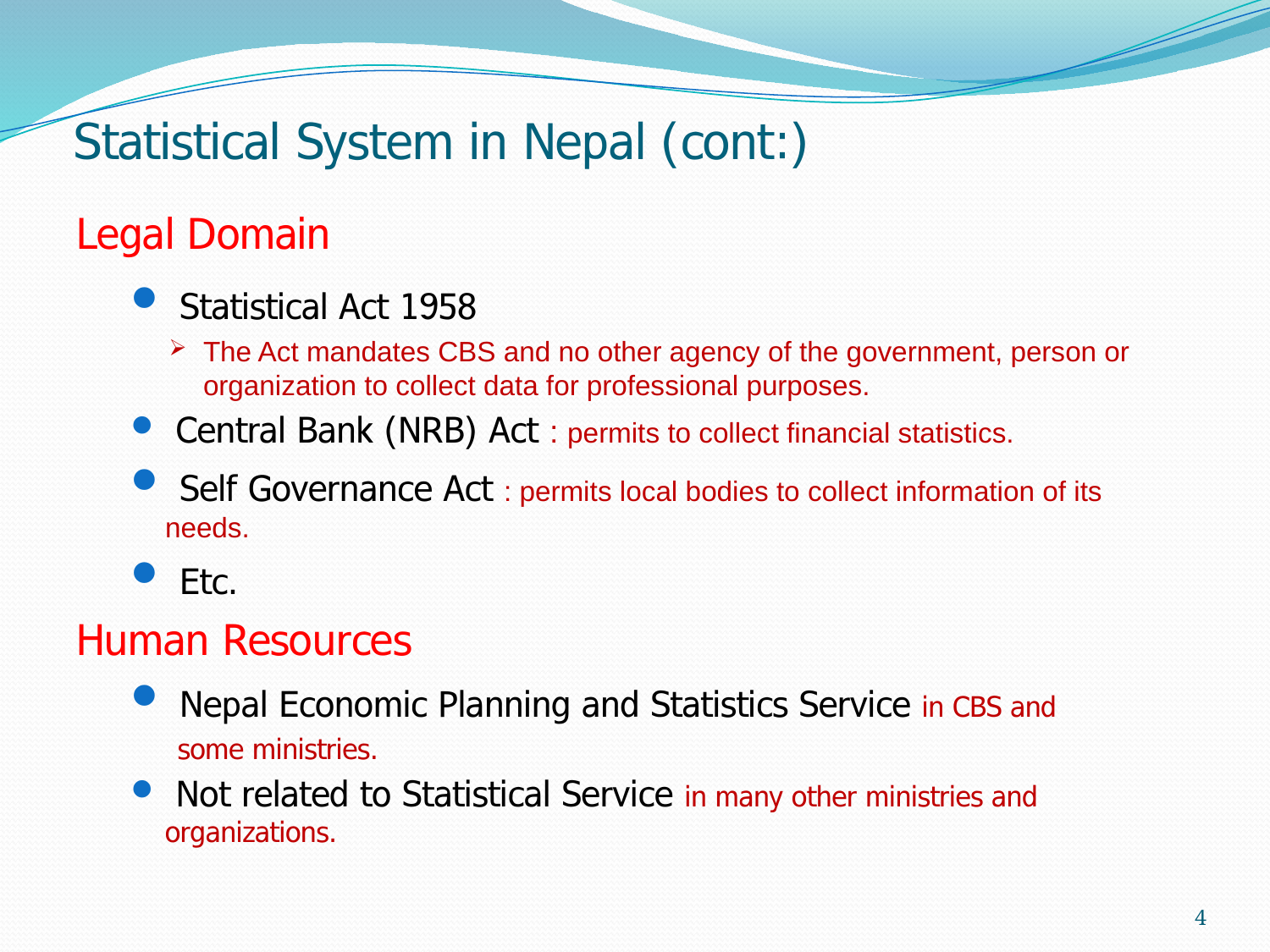

# Statistical System in Nepal (cont:)
Legal Domain
 Statistical Act 1958
The Act mandates CBS and no other agency of the government, person or organization to collect data for professional purposes.
 Central Bank (NRB) Act : permits to collect financial statistics.
 Self Governance Act : permits local bodies to collect information of its needs.
 Etc.
Human Resources
 Nepal Economic Planning and Statistics Service in CBS and
 some ministries.
 Not related to Statistical Service in many other ministries and organizations.
4